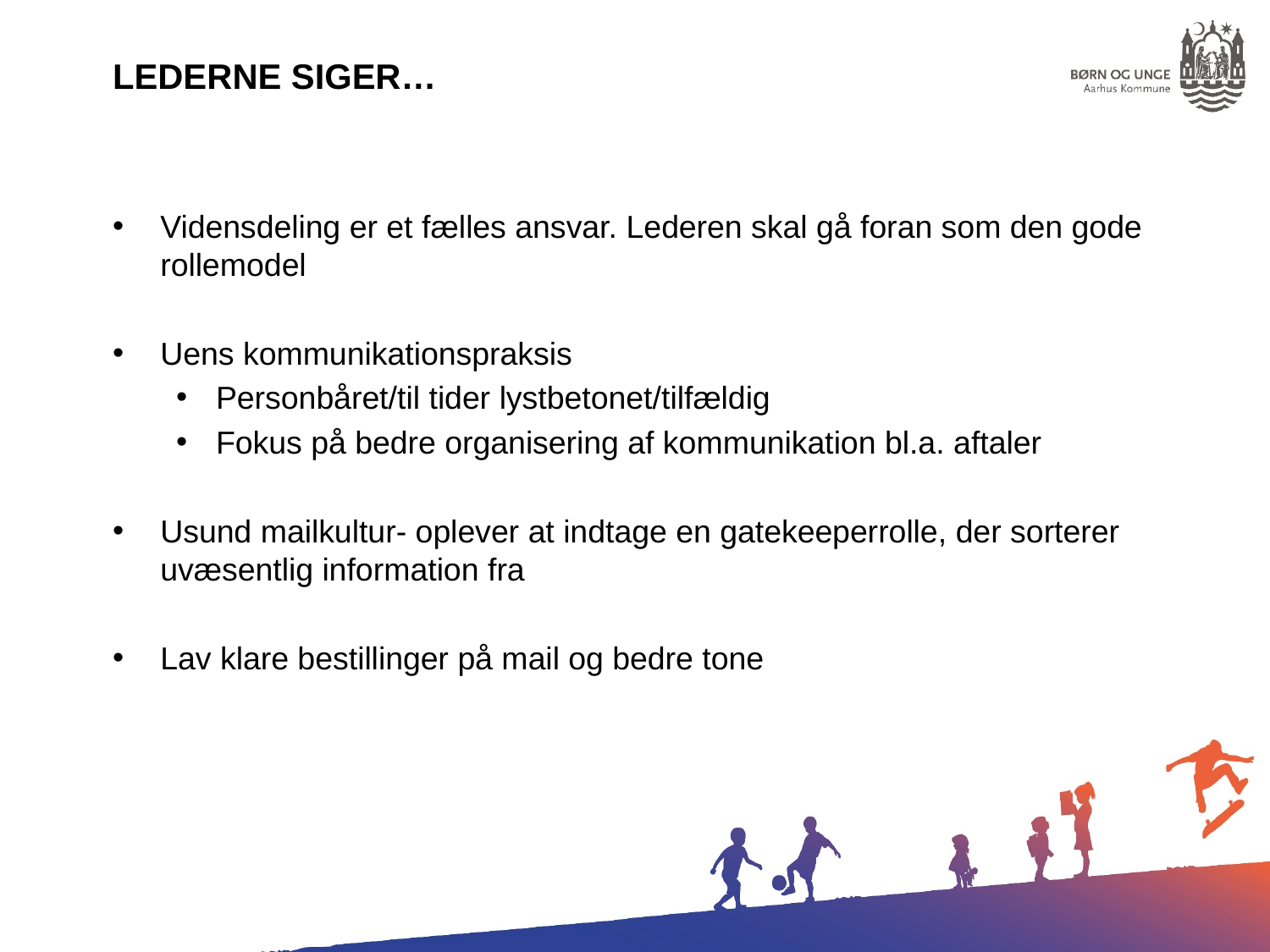

Lederne siger…
Vidensdeling er et fælles ansvar. Lederen skal gå foran som den gode rollemodel

Uens kommunikationspraksis
Personbåret/til tider lystbetonet/tilfældig
Fokus på bedre organisering af kommunikation bl.a. aftaler

Usund mailkultur- oplever at indtage en gatekeeperrolle, der sorterer uvæsentlig information fra

Lav klare bestillinger på mail og bedre tone